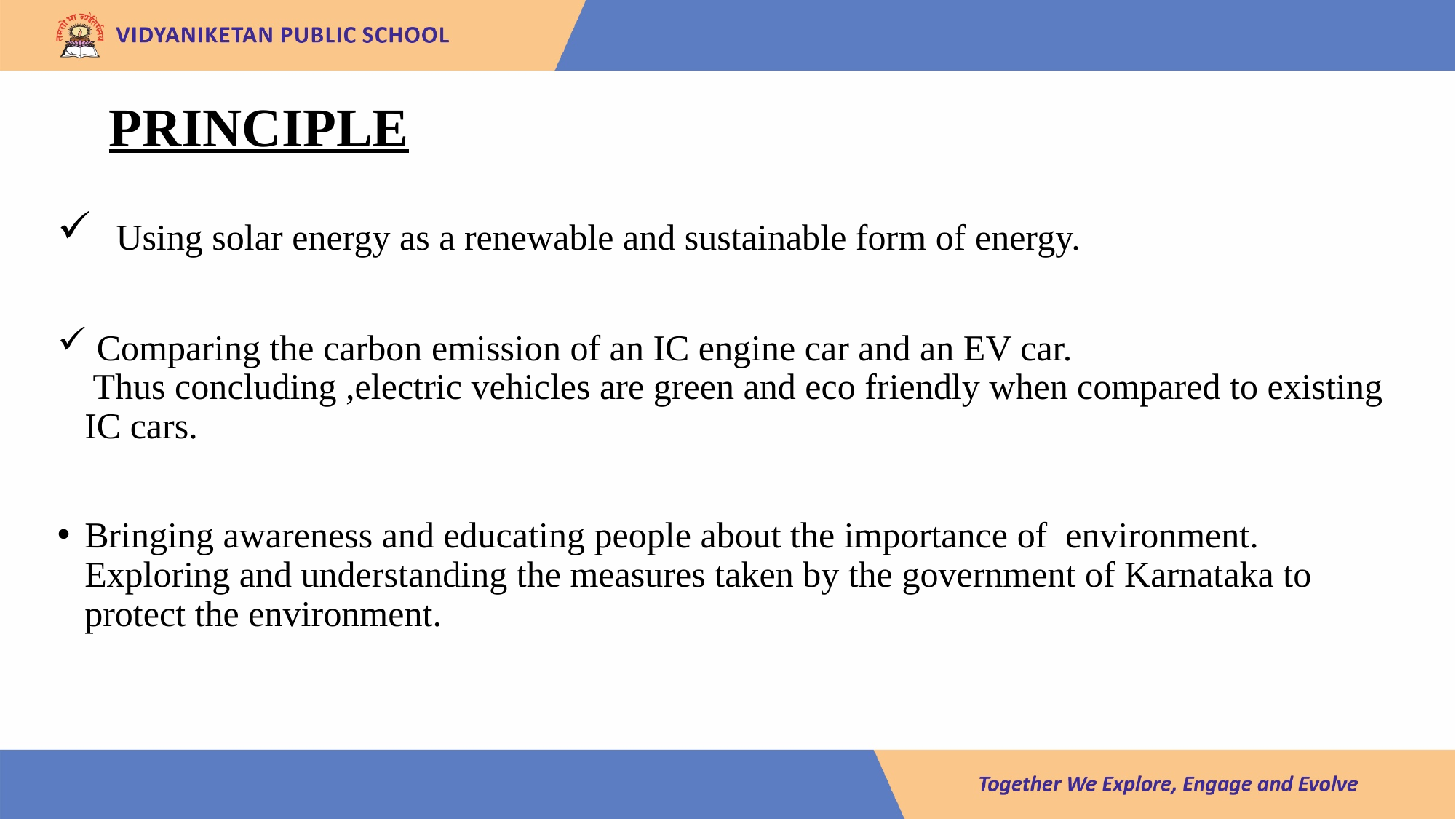

# PRINCIPLE
  Using solar energy as a renewable and sustainable form of energy.

 Comparing the carbon emission of an IC engine car and an EV car.
 Thus concluding ,electric vehicles are green and eco friendly when compared to existing  IC cars.

Bringing awareness and educating people about the importance of  environment. Exploring and understanding the measures taken by the government of Karnataka to protect the environment.

LAKE 2022
28